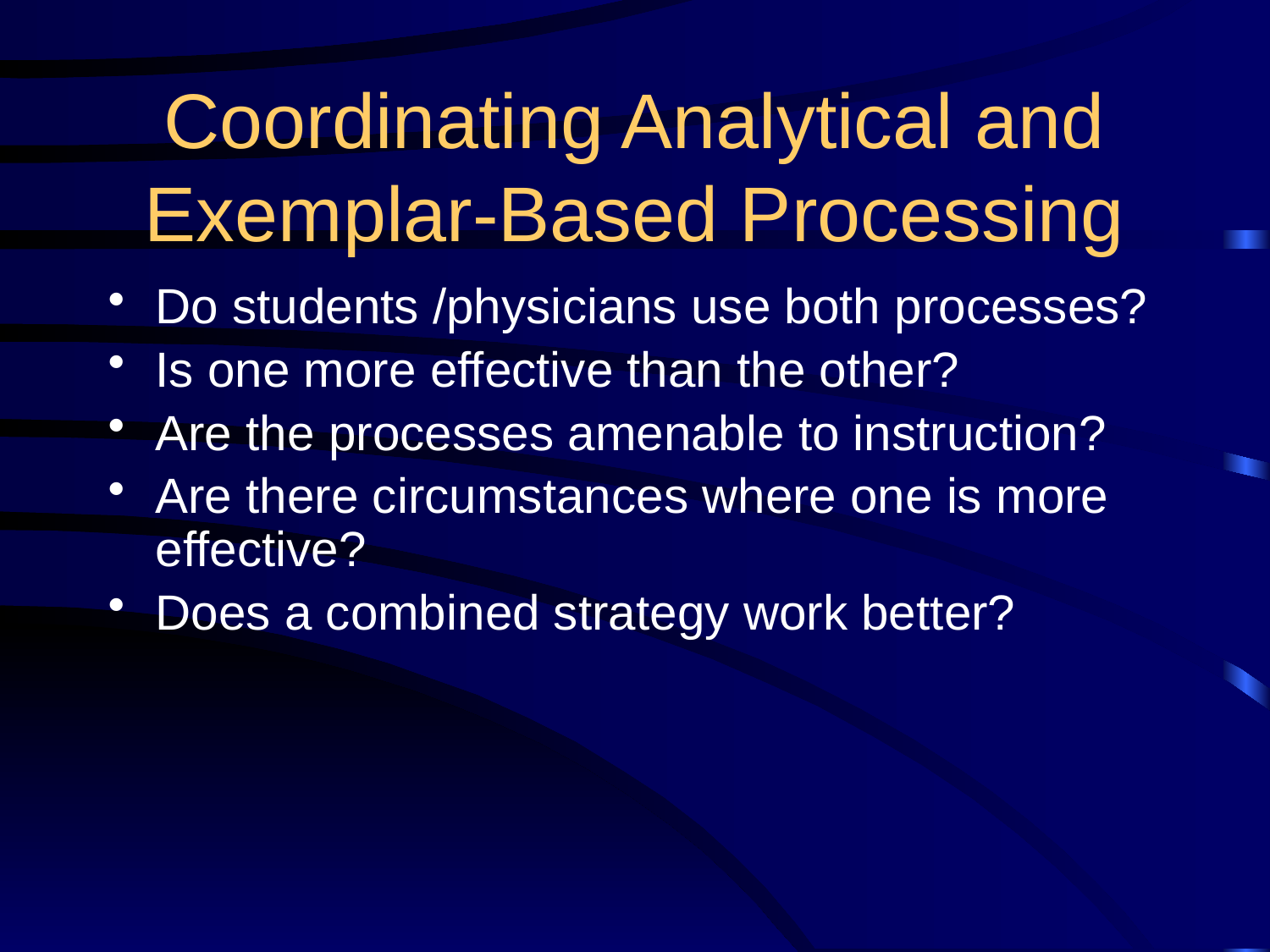

# Coordinating Analytical and Exemplar-Based Processing
Do students /physicians use both processes?
Is one more effective than the other?
Are the processes amenable to instruction?
Are there circumstances where one is more effective?
Does a combined strategy work better?